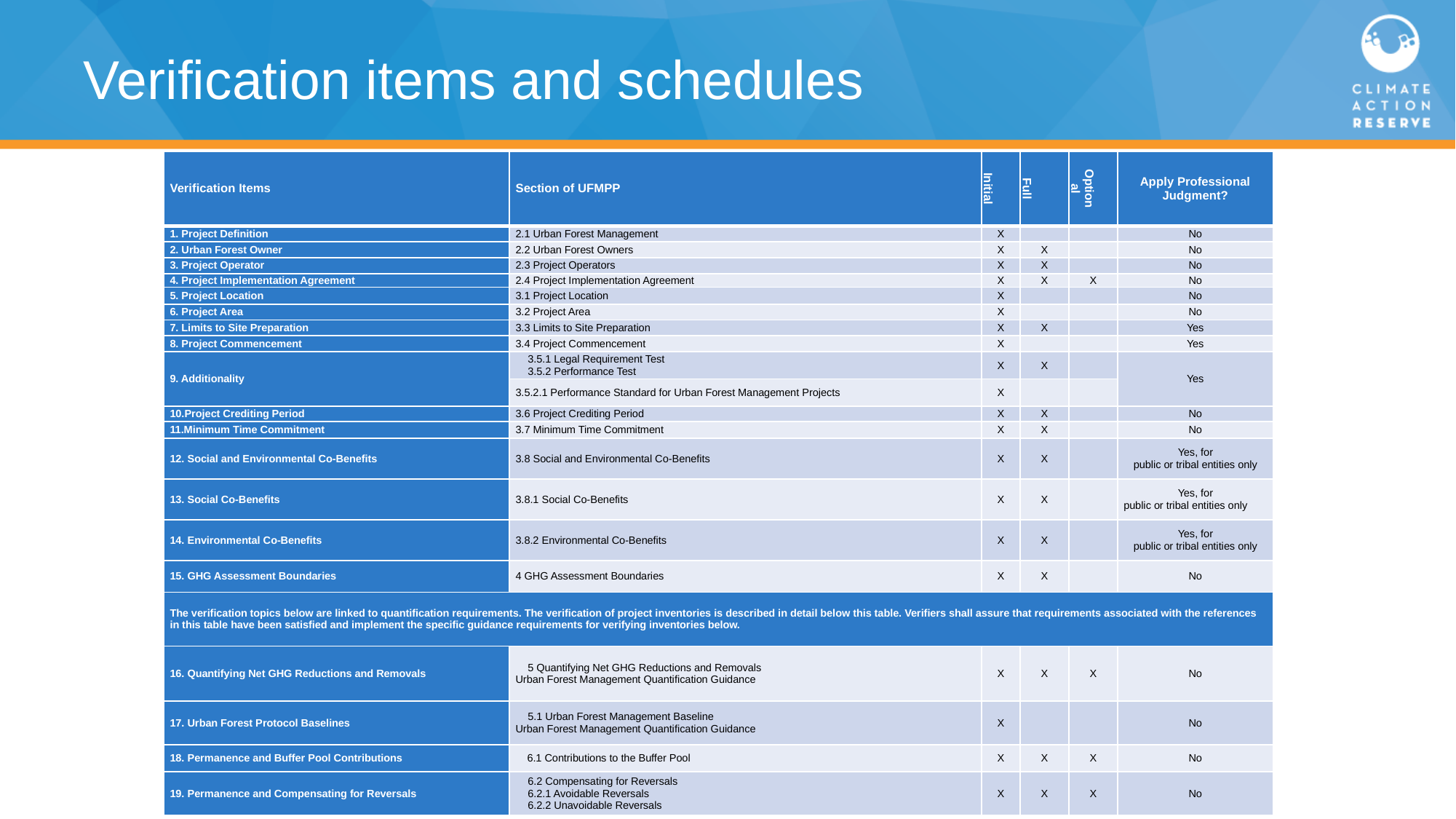

# Verification items and schedules

| Verification Items | Section of UFMPP | Initial | Full | Optional | Apply Professional Judgment? |
| --- | --- | --- | --- | --- | --- |
| 1. Project Definition | 2.1 Urban Forest Management | X |  |  | No |
| 2. Urban Forest Owner | 2.2 Urban Forest Owners | X | X |  | No |
| 3. Project Operator | 2.3 Project Operators | X | X |  | No |
| 4. Project Implementation Agreement | 2.4 Project Implementation Agreement | X | X | X | No |
| 5. Project Location | 3.1 Project Location | X |  |  | No |
| 6. Project Area | 3.2 Project Area | X |  |  | No |
| 7. Limits to Site Preparation | 3.3 Limits to Site Preparation | X | X |  | Yes |
| 8. Project Commencement | 3.4 Project Commencement | X |  |  | Yes |
| 9. Additionality | 3.5.1 Legal Requirement Test 3.5.2 Performance Test | X | X |  | Yes |
|  | 3.5.2.1 Performance Standard for Urban Forest Management Projects | X |  |  |  |
| 10.Project Crediting Period | 3.6 Project Crediting Period | X | X |  | No |
| 11.Minimum Time Commitment | 3.7 Minimum Time Commitment | X | X |  | No |
| 12. Social and Environmental Co-Benefits | 3.8 Social and Environmental Co-Benefits | X | X |  | Yes, for public or tribal entities only |
| 13. Social Co-Benefits | 3.8.1 Social Co-Benefits | X | X |  | Yes, for public or tribal entities only |
| 14. Environmental Co-Benefits | 3.8.2 Environmental Co-Benefits | X | X |  | Yes, for public or tribal entities only |
| 15. GHG Assessment Boundaries | 4 GHG Assessment Boundaries | X | X |  | No |
| The verification topics below are linked to quantification requirements. The verification of project inventories is described in detail below this table. Verifiers shall assure that requirements associated with the references in this table have been satisfied and implement the specific guidance requirements for verifying inventories below. |  |  |  |  |  |
| 16. Quantifying Net GHG Reductions and Removals | 5 Quantifying Net GHG Reductions and Removals Urban Forest Management Quantification Guidance | X | X | X | No |
| 17. Urban Forest Protocol Baselines | 5.1 Urban Forest Management Baseline Urban Forest Management Quantification Guidance | X |  |  | No |
| 18. Permanence and Buffer Pool Contributions | 6.1 Contributions to the Buffer Pool | X | X | X | No |
| 19. Permanence and Compensating for Reversals | 6.2 Compensating for Reversals 6.2.1 Avoidable Reversals 6.2.2 Unavoidable Reversals | X | X | X | No |